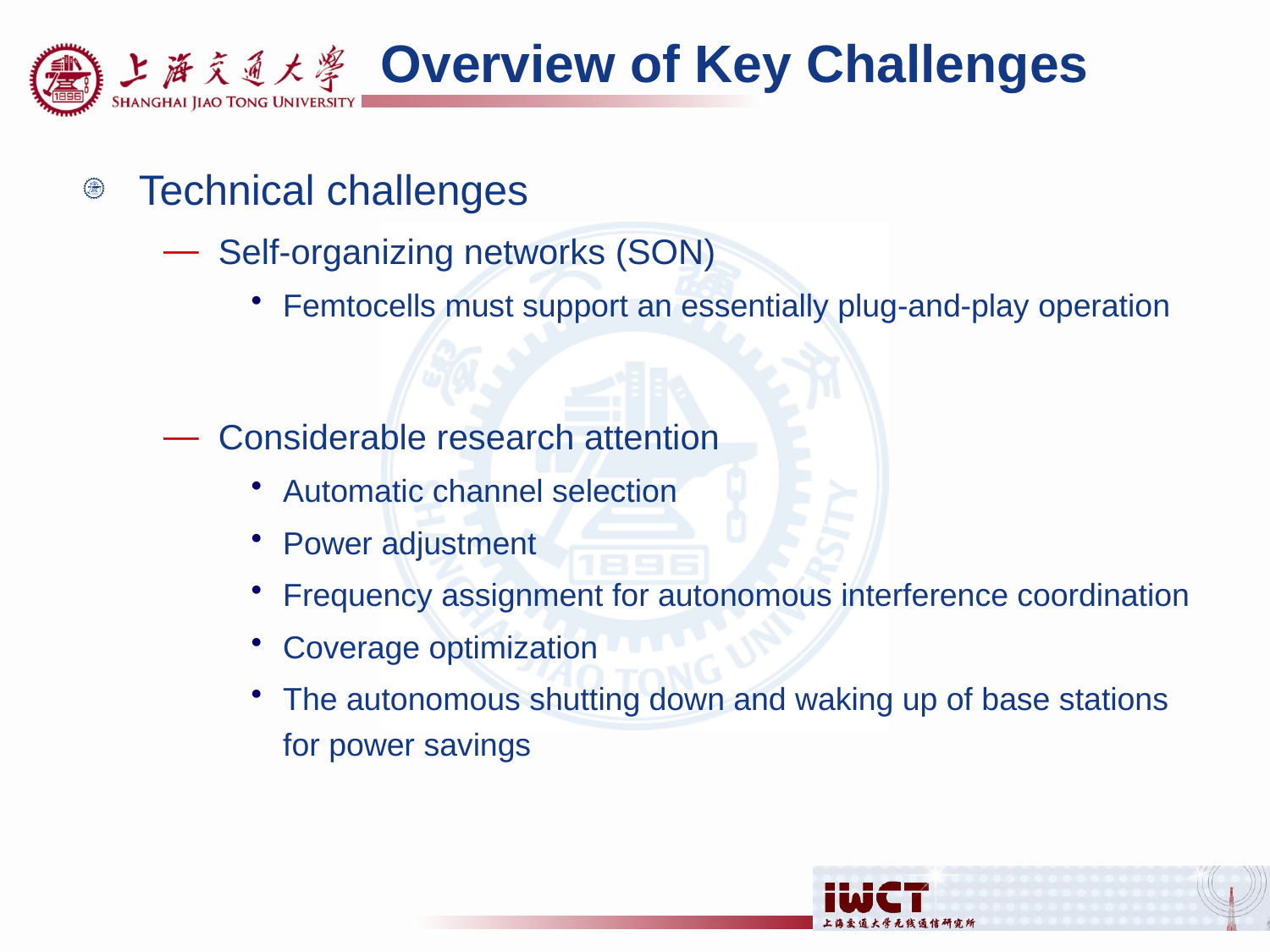

# Overview of Key Challenges
Technical challenges
Self-organizing networks (SON)
Femtocells must support an essentially plug-and-play operation

Considerable research attention
Automatic channel selection
Power adjustment
Frequency assignment for autonomous interference coordination
Coverage optimization
The autonomous shutting down and waking up of base stations for power savings